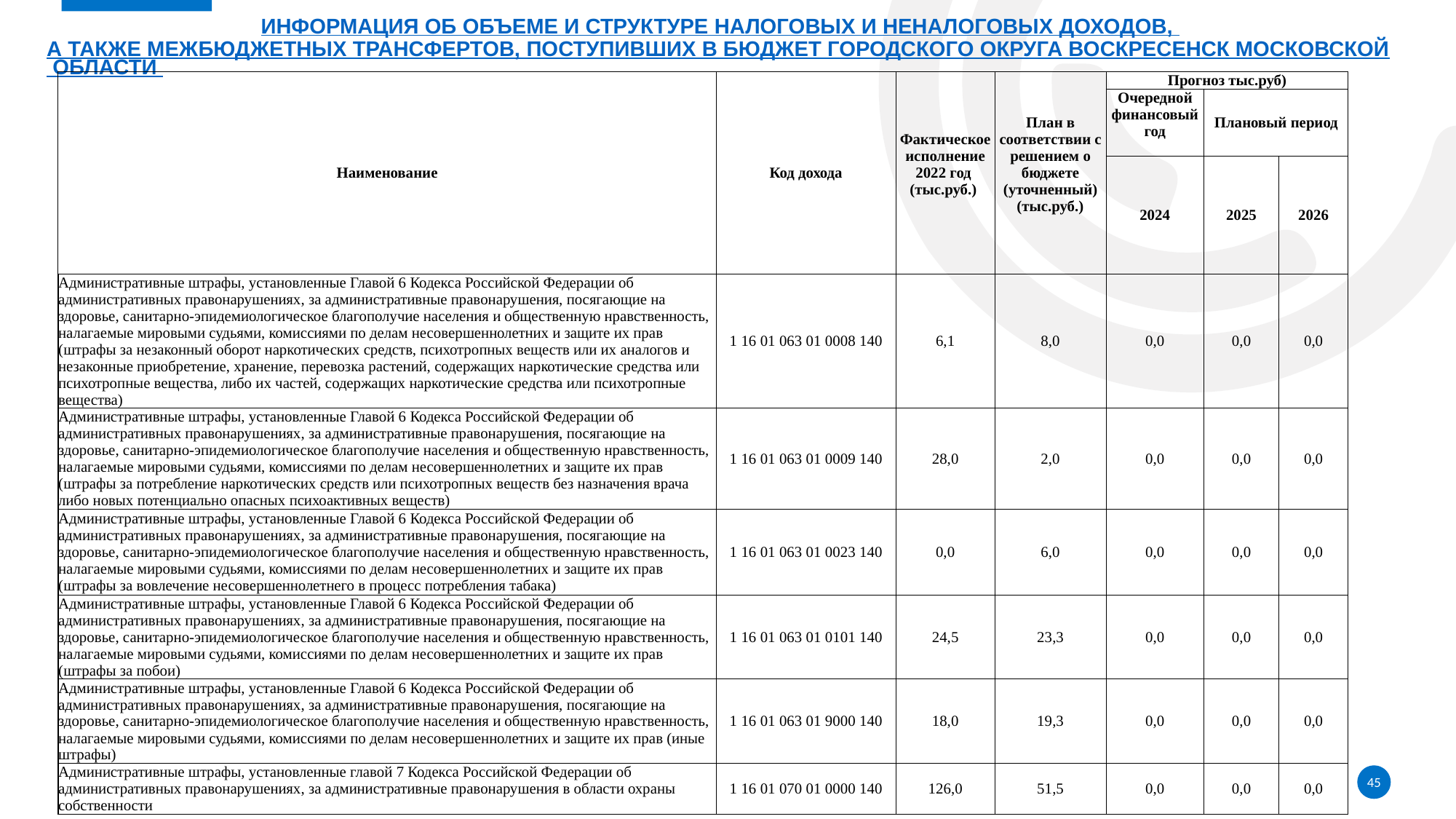

# Информация об объеме и структуре налоговых и неналоговых доходов, а также межбюджетных трансфертов, поступивших в бюджет городского округа Воскресенск Московской области
| Наименование | Код дохода | Фактическое исполнение 2022 год (тыс.руб.) | План в соответствии с решением о бюджете (уточненный) (тыс.руб.) | Прогноз тыс.руб) |  |  |
| --- | --- | --- | --- | --- | --- | --- |
|  |  |  |  | Очередной финансовый год | Плановый период |  |
|  |  |  |  | 2024 | 2025 | 2026 |
| Административные штрафы, установленные Главой 6 Кодекса Российской Федерации об административных правонарушениях, за административные правонарушения, посягающие на здоровье, санитарно-эпидемиологическое благополучие населения и общественную нравственность, налагаемые мировыми судьями, комиссиями по делам несовершеннолетних и защите их прав (штрафы за незаконный оборот наркотических средств, психотропных веществ или их аналогов и незаконные приобретение, хранение, перевозка растений, содержащих наркотические средства или психотропные вещества, либо их частей, содержащих наркотические средства или психотропные вещества) | 1 16 01 063 01 0008 140 | 6,1 | 8,0 | 0,0 | 0,0 | 0,0 |
| Административные штрафы, установленные Главой 6 Кодекса Российской Федерации об административных правонарушениях, за административные правонарушения, посягающие на здоровье, санитарно-эпидемиологическое благополучие населения и общественную нравственность, налагаемые мировыми судьями, комиссиями по делам несовершеннолетних и защите их прав (штрафы за потребление наркотических средств или психотропных веществ без назначения врача либо новых потенциально опасных психоактивных веществ) | 1 16 01 063 01 0009 140 | 28,0 | 2,0 | 0,0 | 0,0 | 0,0 |
| Административные штрафы, установленные Главой 6 Кодекса Российской Федерации об административных правонарушениях, за административные правонарушения, посягающие на здоровье, санитарно-эпидемиологическое благополучие населения и общественную нравственность, налагаемые мировыми судьями, комиссиями по делам несовершеннолетних и защите их прав (штрафы за вовлечение несовершеннолетнего в процесс потребления табака) | 1 16 01 063 01 0023 140 | 0,0 | 6,0 | 0,0 | 0,0 | 0,0 |
| Административные штрафы, установленные Главой 6 Кодекса Российской Федерации об административных правонарушениях, за административные правонарушения, посягающие на здоровье, санитарно-эпидемиологическое благополучие населения и общественную нравственность, налагаемые мировыми судьями, комиссиями по делам несовершеннолетних и защите их прав (штрафы за побои) | 1 16 01 063 01 0101 140 | 24,5 | 23,3 | 0,0 | 0,0 | 0,0 |
| Административные штрафы, установленные Главой 6 Кодекса Российской Федерации об административных правонарушениях, за административные правонарушения, посягающие на здоровье, санитарно-эпидемиологическое благополучие населения и общественную нравственность, налагаемые мировыми судьями, комиссиями по делам несовершеннолетних и защите их прав (иные штрафы) | 1 16 01 063 01 9000 140 | 18,0 | 19,3 | 0,0 | 0,0 | 0,0 |
| Административные штрафы, установленные главой 7 Кодекса Российской Федерации об административных правонарушениях, за административные правонарушения в области охраны собственности | 1 16 01 070 01 0000 140 | 126,0 | 51,5 | 0,0 | 0,0 | 0,0 |

45